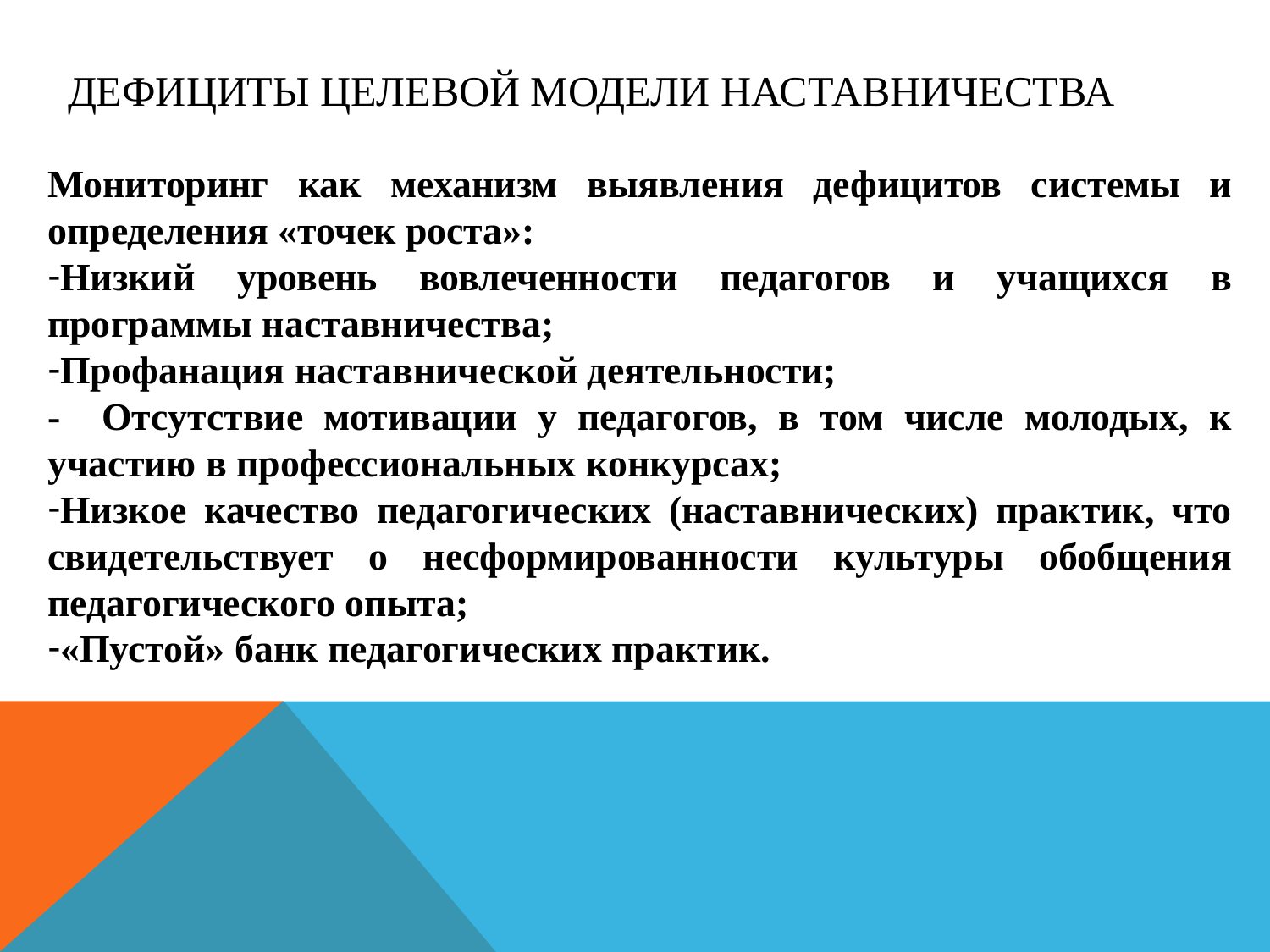

# Дефициты целевой модели наставничества
Мониторинг как механизм выявления дефицитов системы и определения «точек роста»:
Низкий уровень вовлеченности педагогов и учащихся в программы наставничества;
Профанация наставнической деятельности;
-  Отсутствие мотивации у педагогов, в том числе молодых, к участию в профессиональных конкурсах;
Низкое качество педагогических (наставнических) практик, что свидетельствует о несформированности культуры обобщения педагогического опыта;
«Пустой» банк педагогических практик.